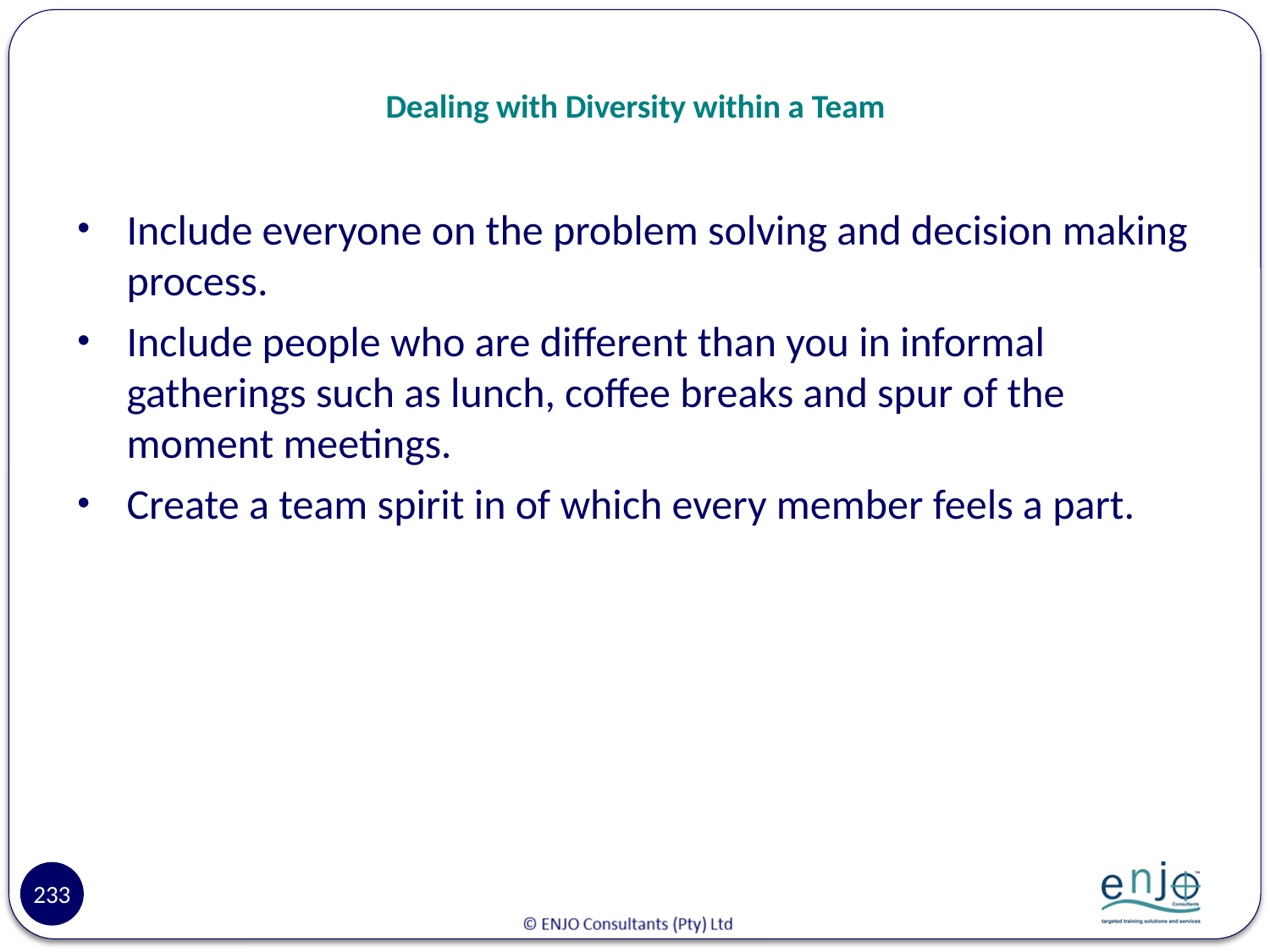

# Dealing with Diversity within a Team
Include everyone on the problem solving and decision making process.
Include people who are different than you in informal gatherings such as lunch, coffee breaks and spur of the moment meetings.
Create a team spirit in of which every member feels a part.

233